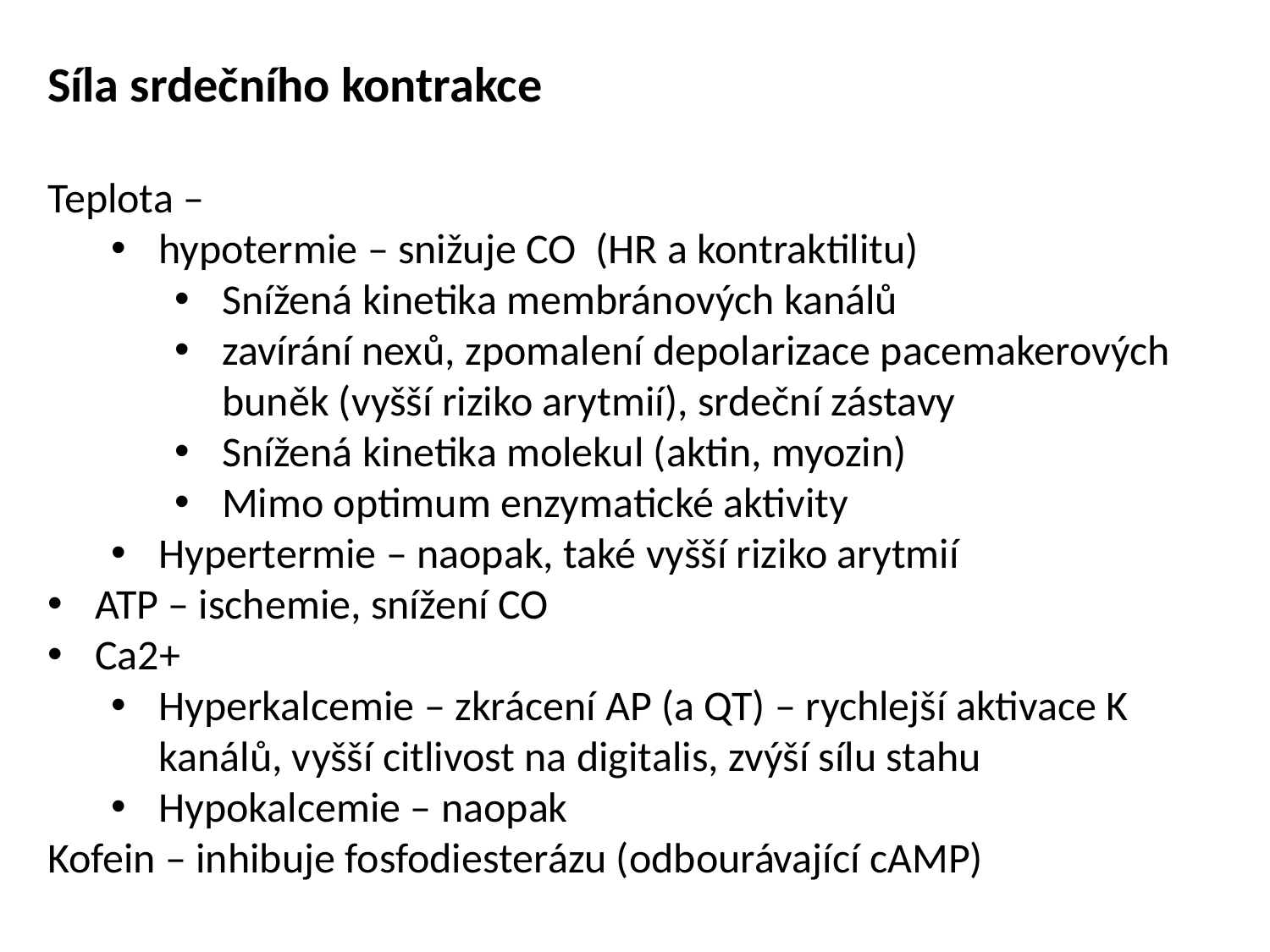

Síla srdečního kontrakce

Teplota –
hypotermie – snižuje CO  (HR a kontraktilitu)
Snížená kinetika membránových kanálů
zavírání nexů, zpomalení depolarizace pacemakerových buněk (vyšší riziko arytmií), srdeční zástavy
Snížená kinetika molekul (aktin, myozin)
Mimo optimum enzymatické aktivity
Hypertermie – naopak, také vyšší riziko arytmií
ATP – ischemie, snížení CO
Ca2+
Hyperkalcemie – zkrácení AP (a QT) – rychlejší aktivace K kanálů, vyšší citlivost na digitalis, zvýší sílu stahu
Hypokalcemie – naopak
Kofein – inhibuje fosfodiesterázu (odbourávající cAMP)